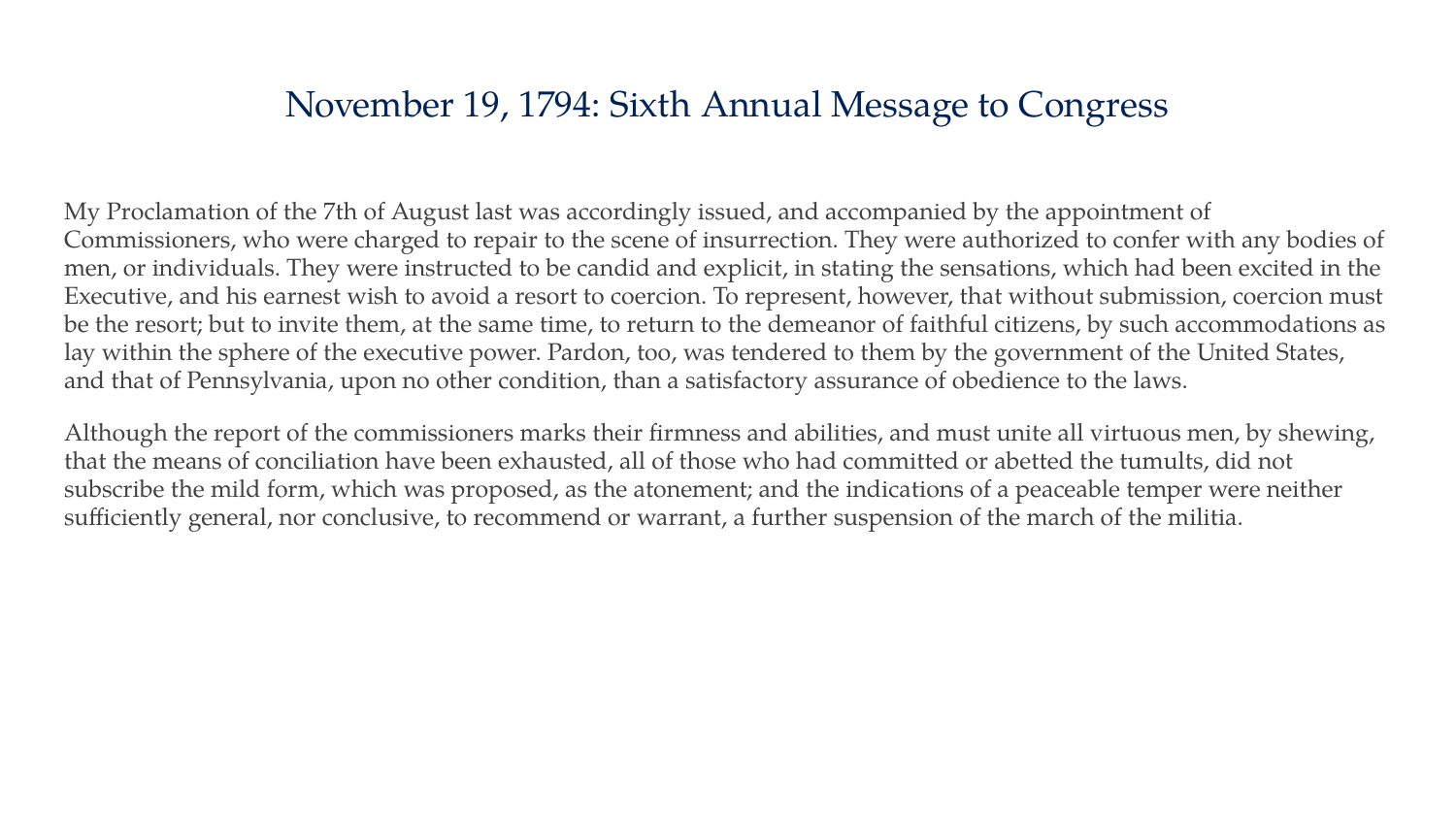

# November 19, 1794: Sixth Annual Message to Congress
My Proclamation of the 7th of August last was accordingly issued, and accompanied by the appointment of Commissioners, who were charged to repair to the scene of insurrection. They were authorized to confer with any bodies of men, or individuals. They were instructed to be candid and explicit, in stating the sensations, which had been excited in the Executive, and his earnest wish to avoid a resort to coercion. To represent, however, that without submission, coercion must be the resort; but to invite them, at the same time, to return to the demeanor of faithful citizens, by such accommodations as lay within the sphere of the executive power. Pardon, too, was tendered to them by the government of the United States, and that of Pennsylvania, upon no other condition, than a satisfactory assurance of obedience to the laws.
Although the report of the commissioners marks their firmness and abilities, and must unite all virtuous men, by shewing, that the means of conciliation have been exhausted, all of those who had committed or abetted the tumults, did not subscribe the mild form, which was proposed, as the atonement; and the indications of a peaceable temper were neither sufficiently general, nor conclusive, to recommend or warrant, a further suspension of the march of the militia.